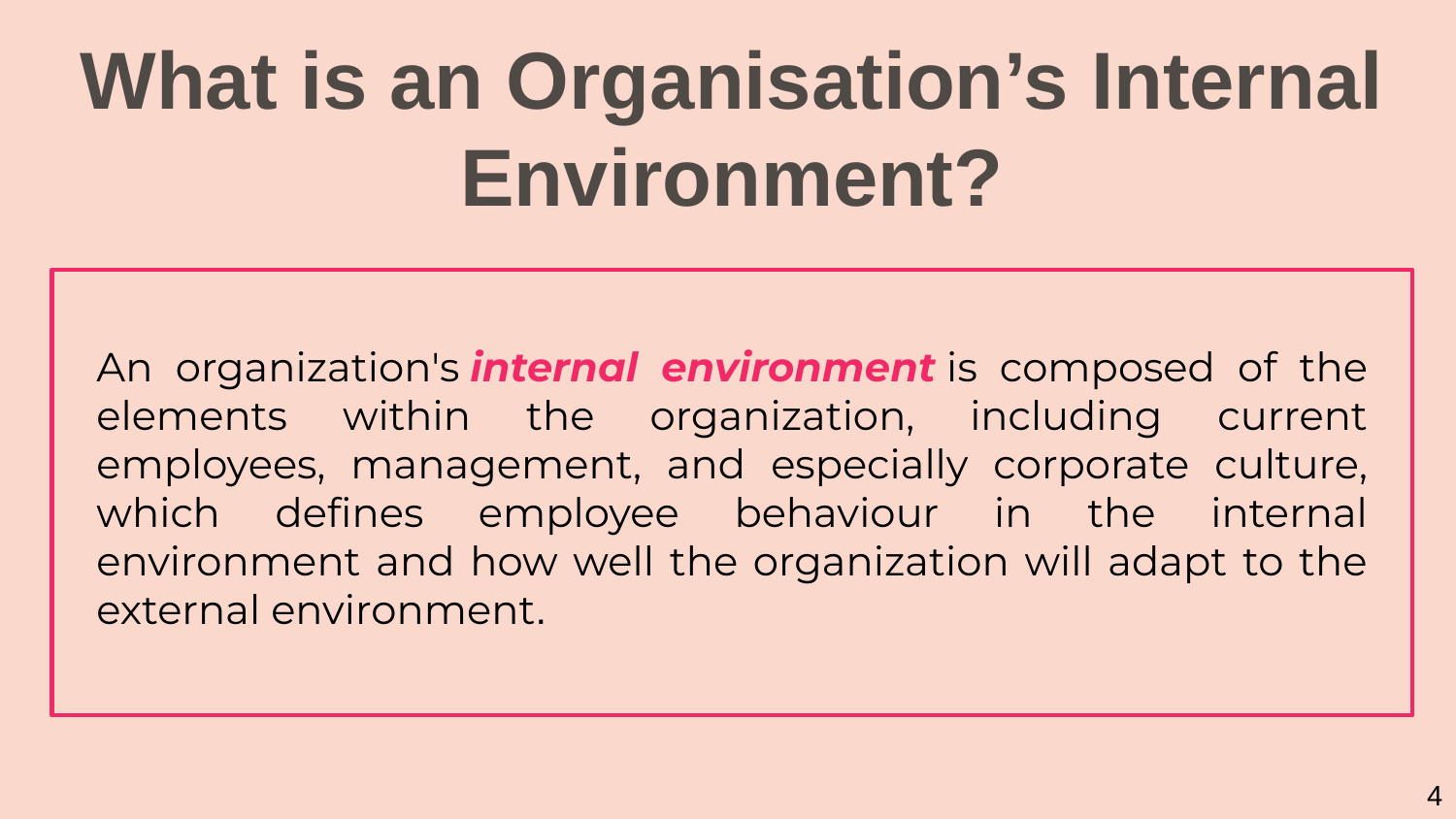

# What is an Organisation’s Internal Environment?

An organization's internal environment is composed of the elements within the organization, including current employees, management, and especially corporate culture, which defines employee behaviour in the internal environment and how well the organization will adapt to the external environment.

4